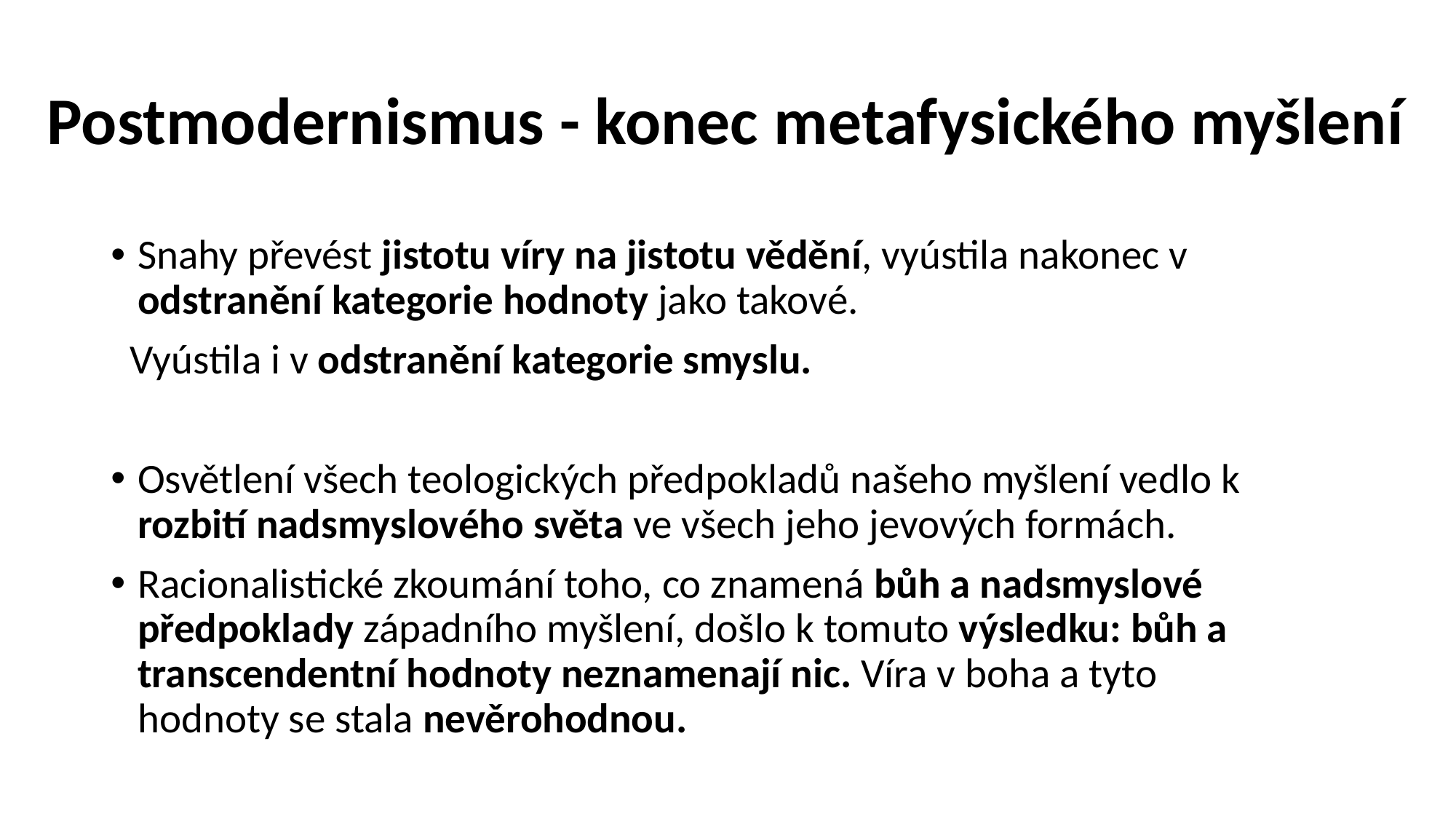

# Postmodernismus - konec metafysického myšlení
Snahy převést jistotu víry na jistotu vědění, vyústila nakonec v odstranění kategorie hodnoty jako takové.
  Vyústila i v odstranění kategorie smyslu.

Osvětlení všech teologických předpokladů našeho myšlení vedlo k rozbití nadsmyslového světa ve všech jeho jevových formách.
Racionalistické zkoumání toho, co znamená bůh a nadsmyslové předpoklady západního myšlení, došlo k tomuto výsledku: bůh a transcendentní hodnoty neznamenají nic. Víra v boha a tyto hodnoty se stala nevěrohodnou.